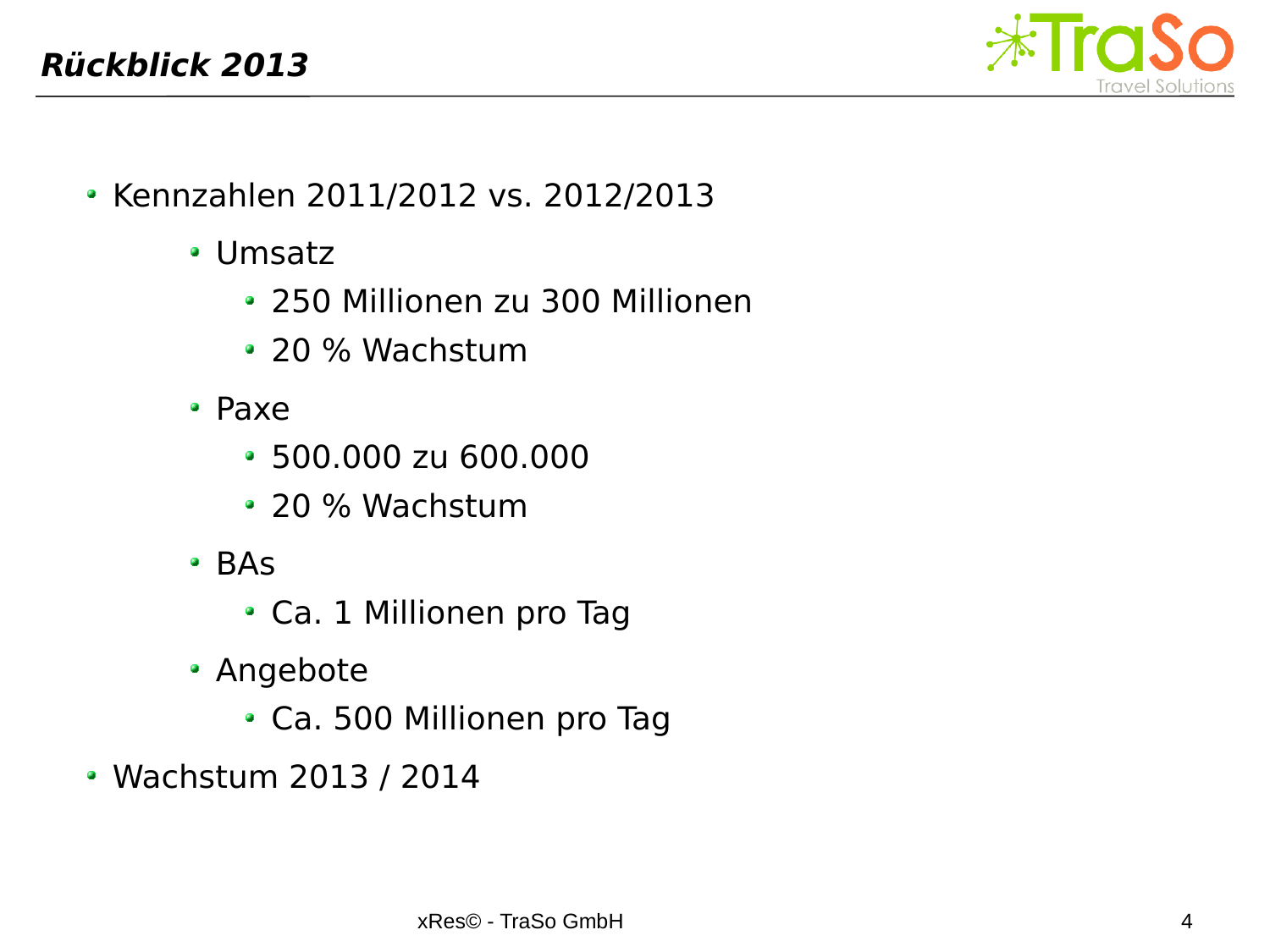

Rückblick 2013

Kennzahlen 2011/2012 vs. 2012/2013
Umsatz
250 Millionen zu 300 Millionen
20 % Wachstum
Paxe
500.000 zu 600.000
20 % Wachstum
BAs
Ca. 1 Millionen pro Tag
Angebote
Ca. 500 Millionen pro Tag
Wachstum 2013 / 2014
xRes© - TraSo GmbH
4